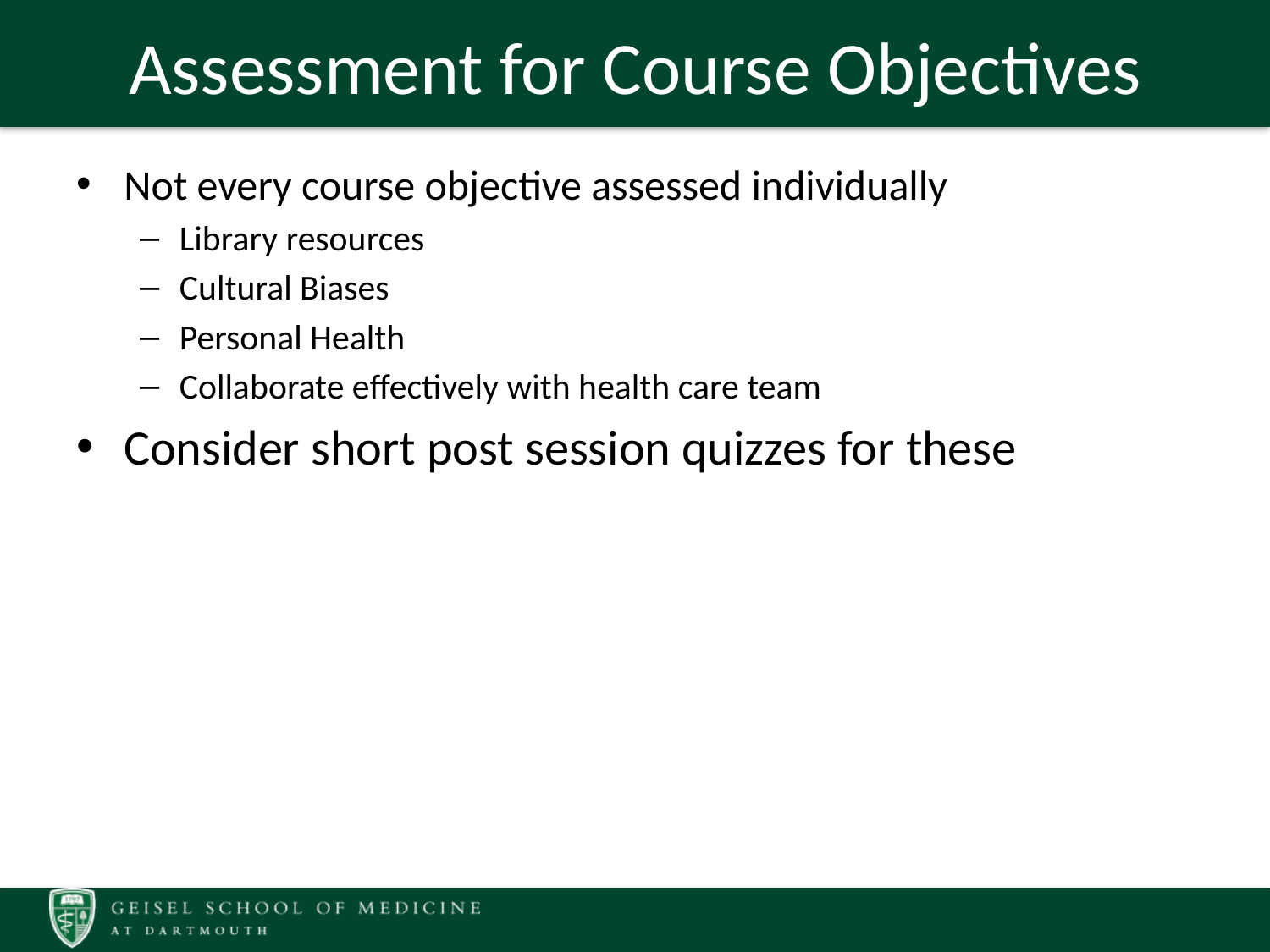

# Assessment for Course Objectives
Not every course objective assessed individually
Library resources
Cultural Biases
Personal Health
Collaborate effectively with health care team
Consider short post session quizzes for these